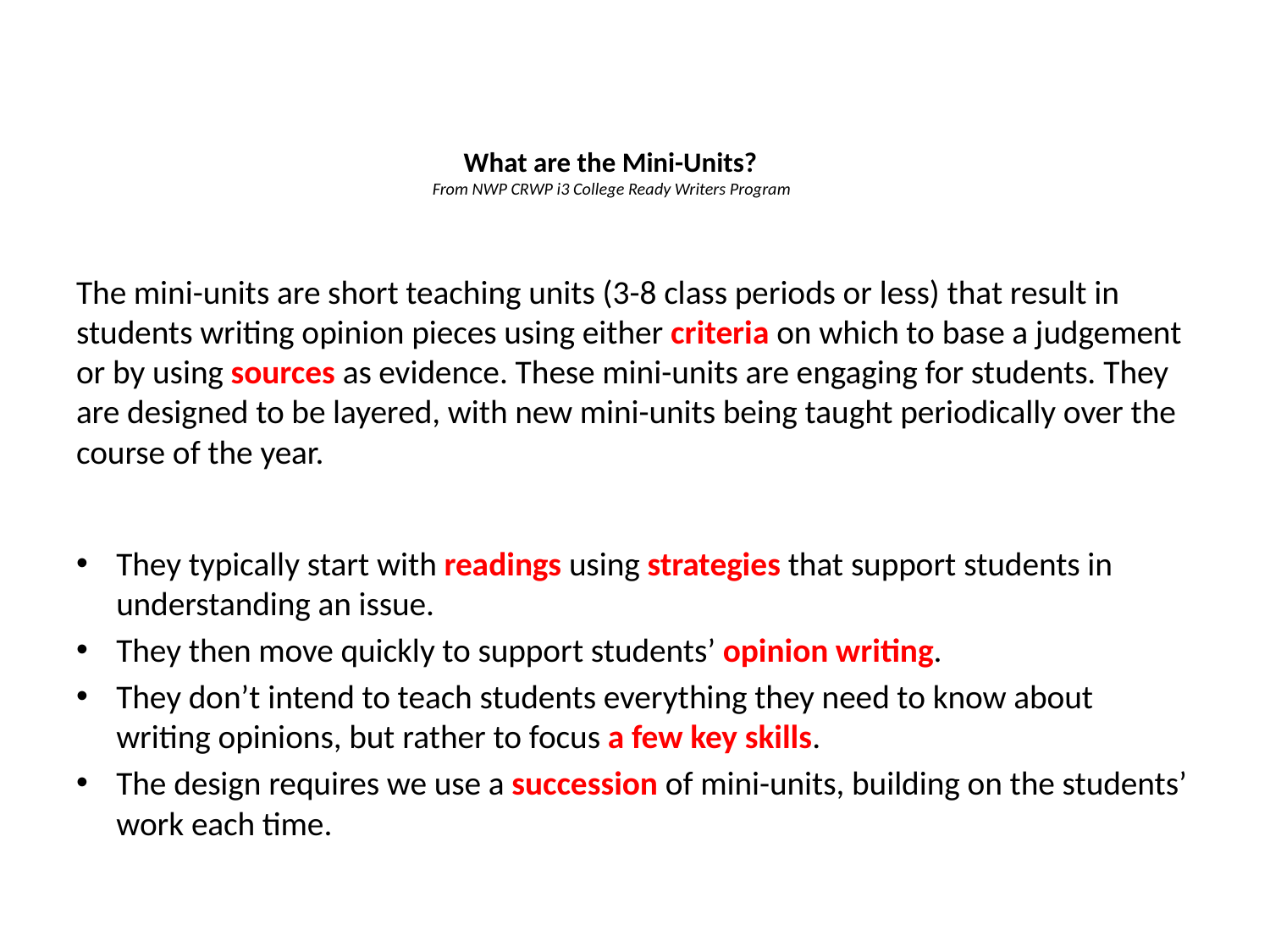

# What are the Mini-Units? From NWP CRWP i3 College Ready Writers Program
The mini-units are short teaching units (3-8 class periods or less) that result in students writing opinion pieces using either criteria on which to base a judgement or by using sources as evidence. These mini-units are engaging for students. They are designed to be layered, with new mini-units being taught periodically over the course of the year.

They typically start with readings using strategies that support students in understanding an issue.
They then move quickly to support students’ opinion writing.
They don’t intend to teach students everything they need to know about writing opinions, but rather to focus a few key skills.
The design requires we use a succession of mini-units, building on the students’ work each time.